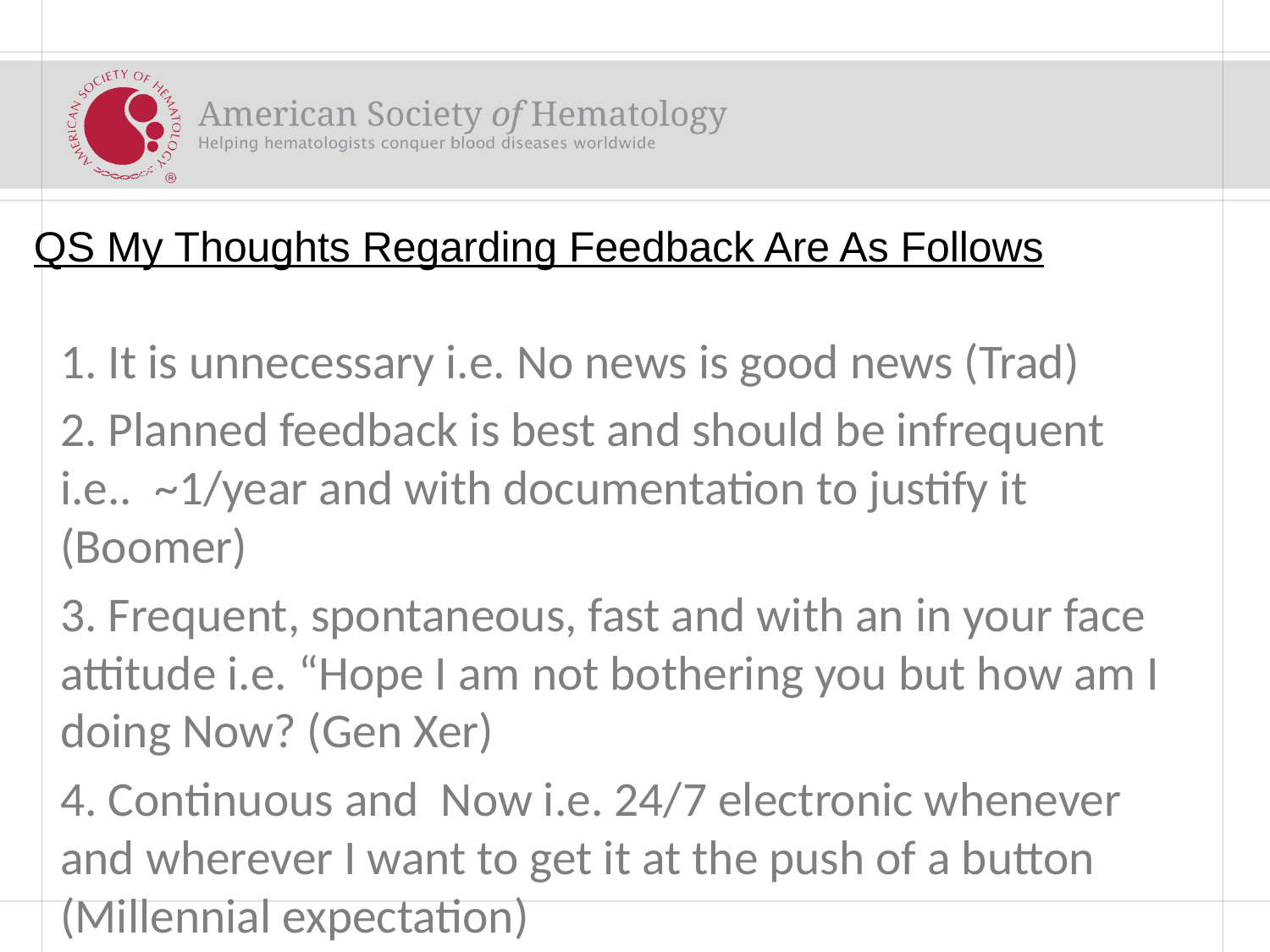

# QS My Thoughts Regarding Feedback Are As Follows
1. It is unnecessary i.e. No news is good news (Trad)
2. Planned feedback is best and should be infrequent i.e..  ~1/year and with documentation to justify it (Boomer)
3. Frequent, spontaneous, fast and with an in your face attitude i.e. “Hope I am not bothering you but how am I doing Now? (Gen Xer)
4. Continuous and  Now i.e. 24/7 electronic whenever and wherever I want to get it at the push of a button (Millennial expectation)